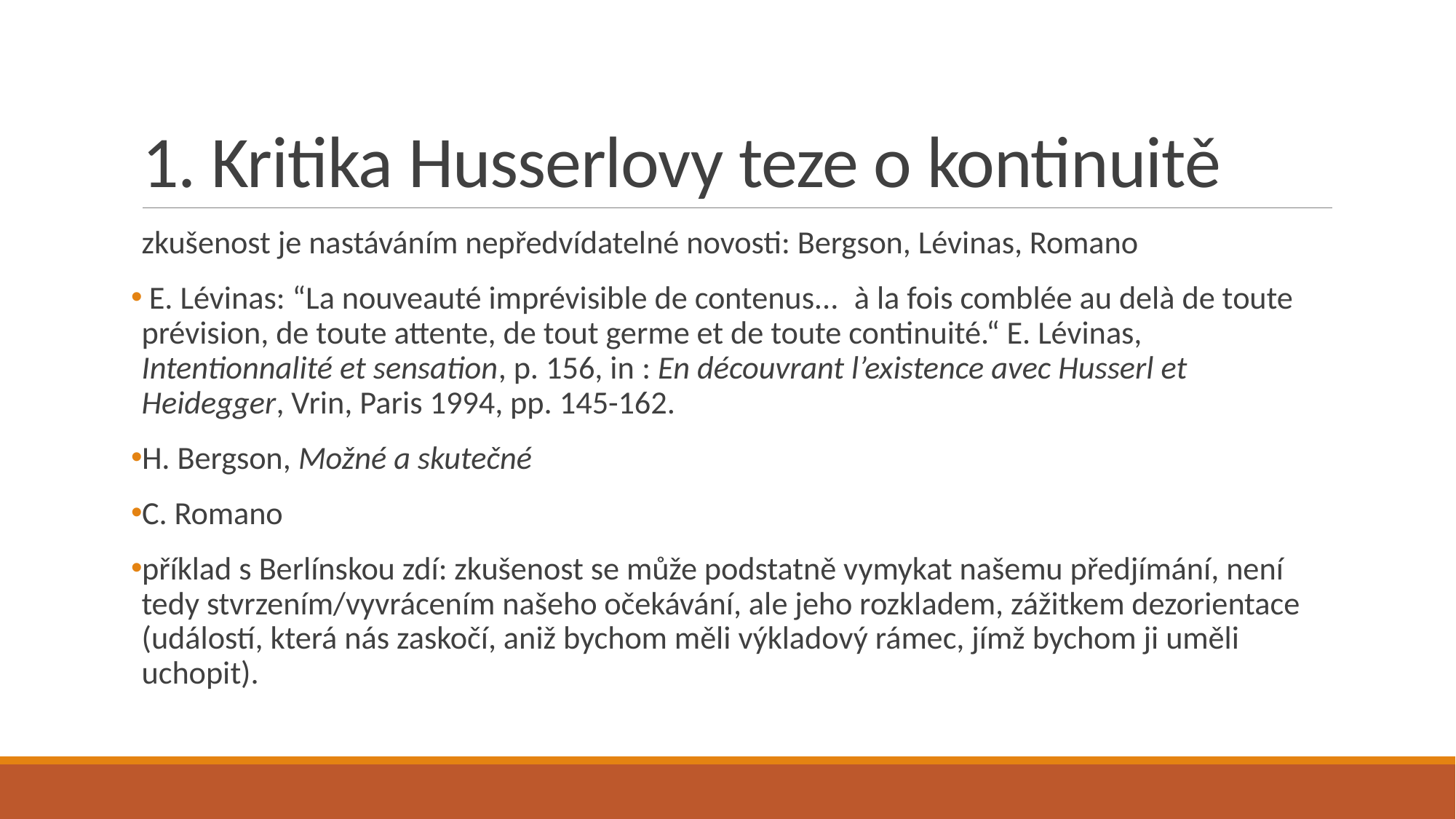

# 1. Kritika Husserlovy teze o kontinuitě
zkušenost je nastáváním nepředvídatelné novosti: Bergson, Lévinas, Romano
 E. Lévinas: “La nouveauté imprévisible de contenus...  à la fois comblée au delà de toute prévision, de toute attente, de tout germe et de toute continuité.“ E. Lévinas, Intentionnalité et sensation, p. 156, in : En découvrant l’existence avec Husserl et Heidegger, Vrin, Paris 1994, pp. 145-162.
H. Bergson, Možné a skutečné
C. Romano
příklad s Berlínskou zdí: zkušenost se může podstatně vymykat našemu předjímání, není tedy stvrzením/vyvrácením našeho očekávání, ale jeho rozkladem, zážitkem dezorientace (událostí, která nás zaskočí, aniž bychom měli výkladový rámec, jímž bychom ji uměli uchopit).